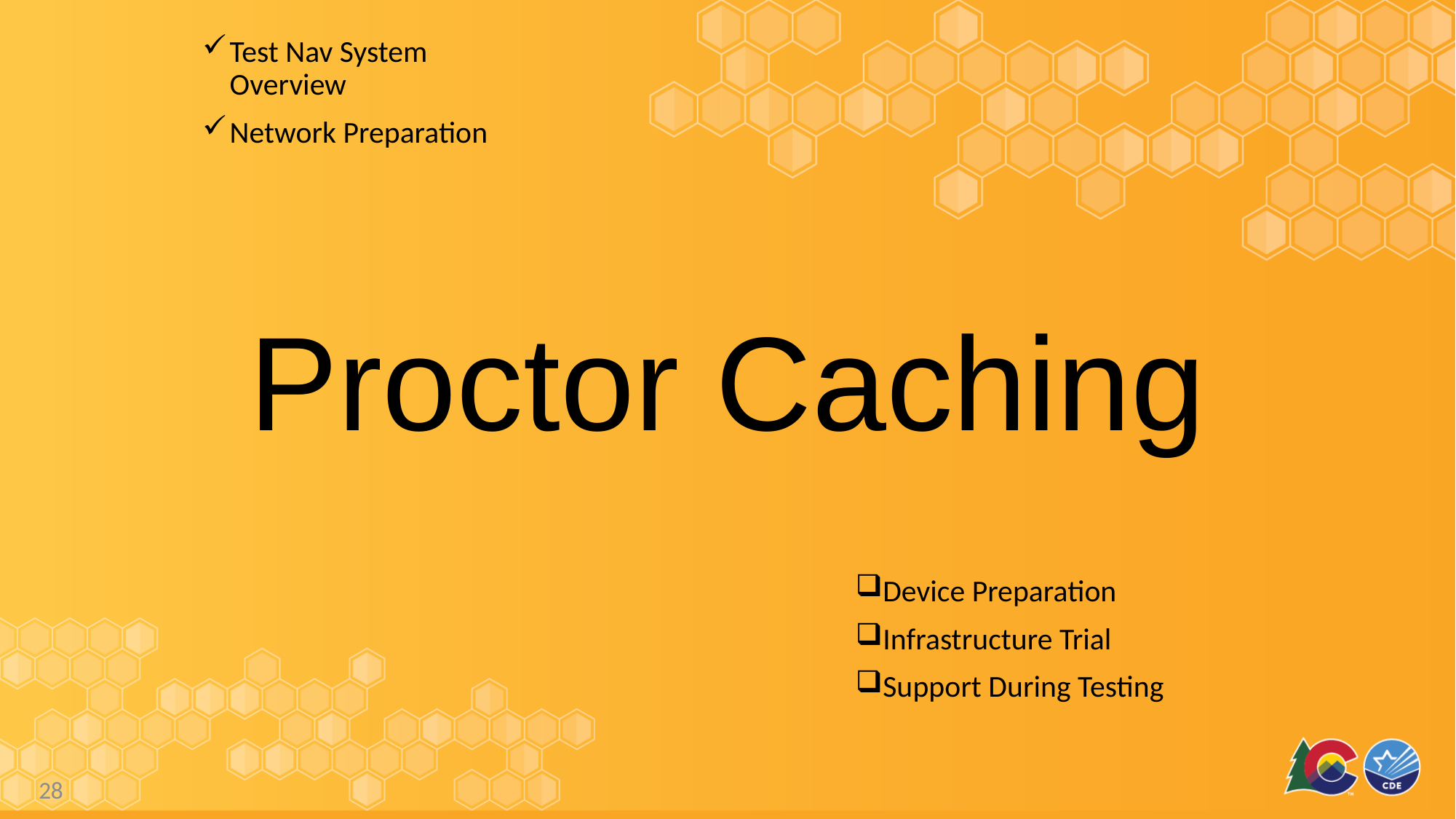

Test Nav System Overview
Network Preparation
# Proctor Caching
Device Preparation
Infrastructure Trial
Support During Testing
28